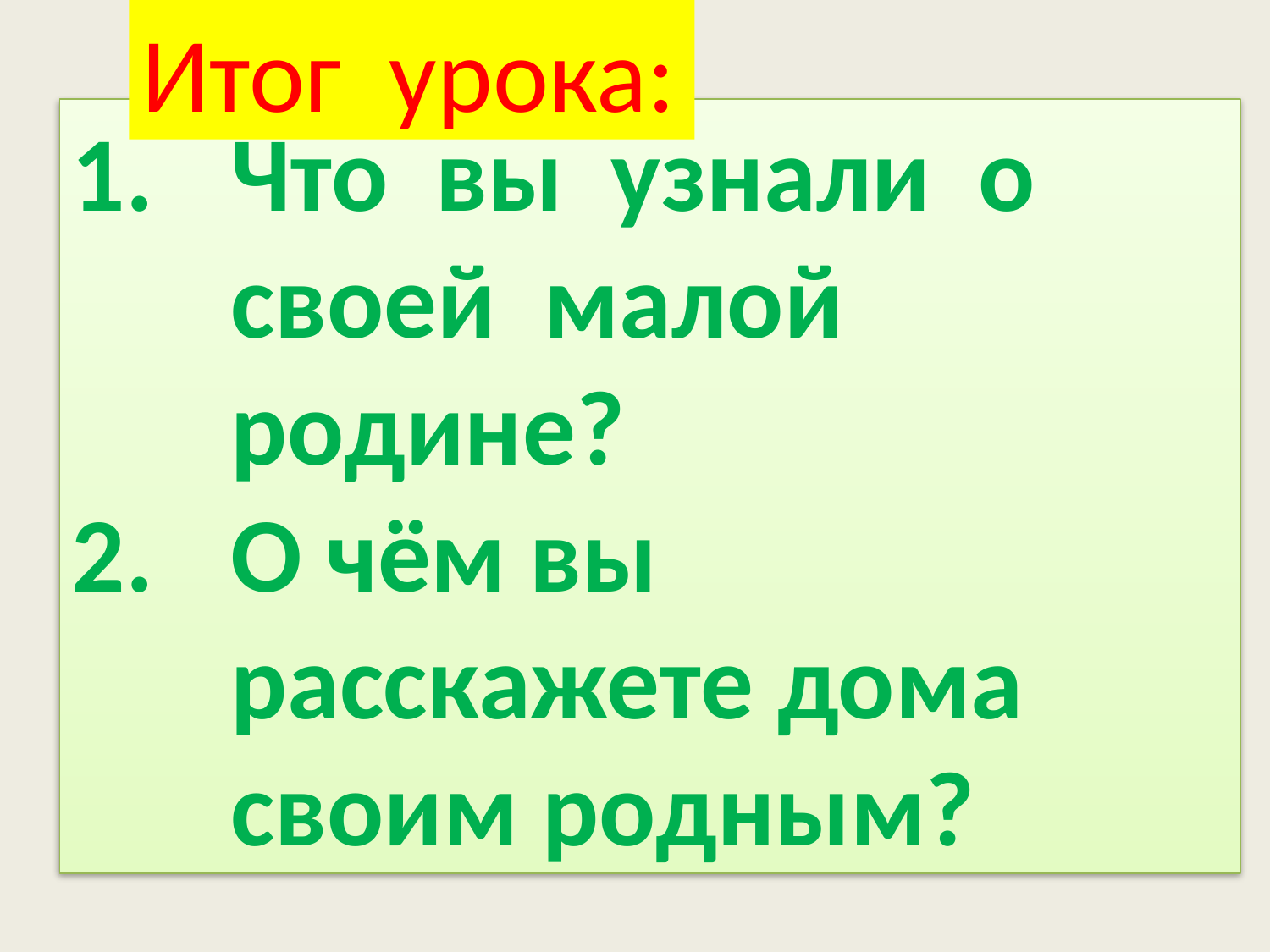

Итог  урока:
Что  вы  узнали  о  своей  малой  родине?
О чём вы  расскажете дома своим родным?